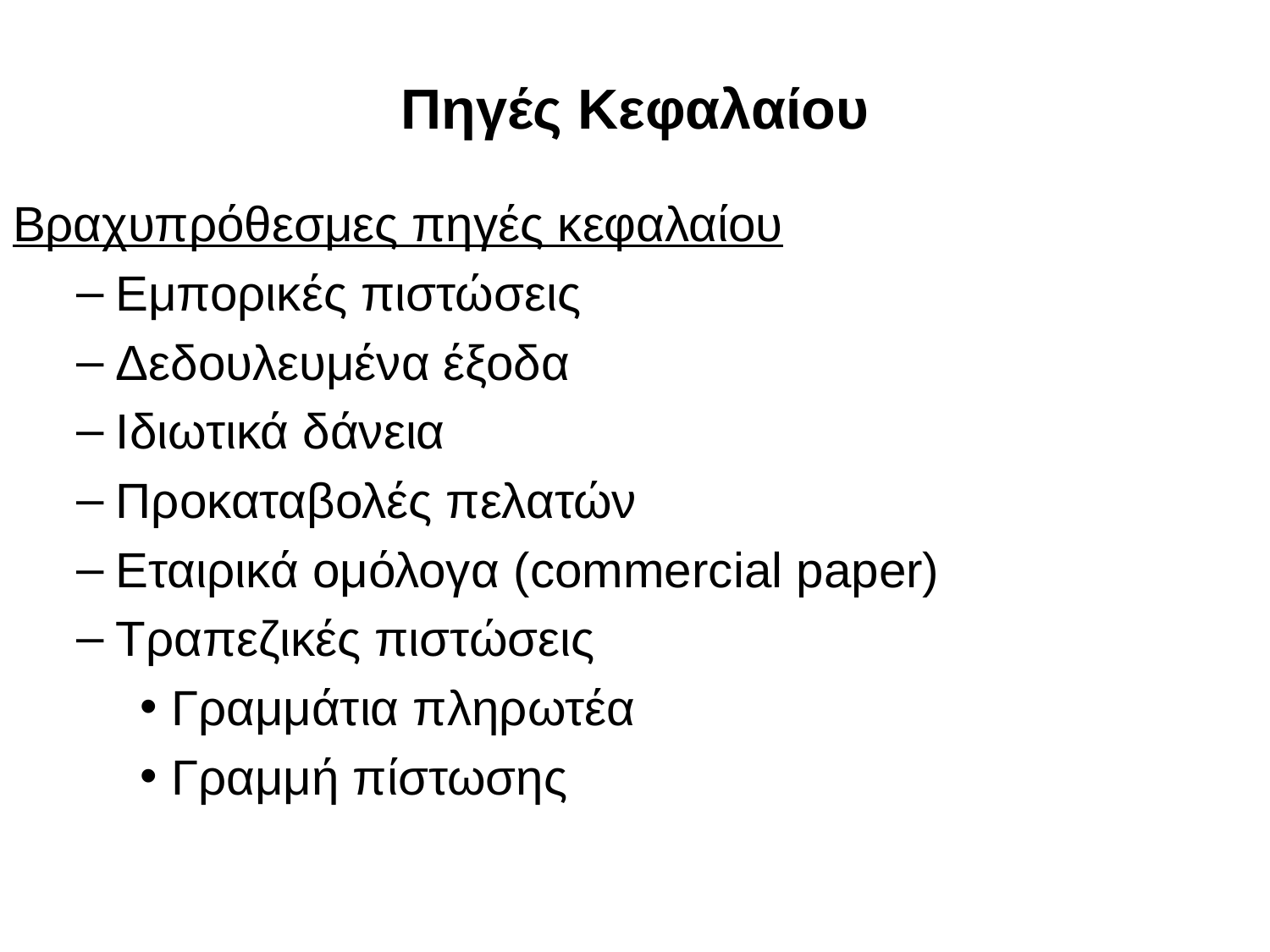

# Πηγές Κεφαλαίου
Βραχυπρόθεσμες πηγές κεφαλαίου
Εμπορικές πιστώσεις
Δεδουλευμένα έξοδα
Ιδιωτικά δάνεια
Προκαταβολές πελατών
Εταιρικά ομόλογα (commercial paper)
Τραπεζικές πιστώσεις
Γραμμάτια πληρωτέα
Γραμμή πίστωσης